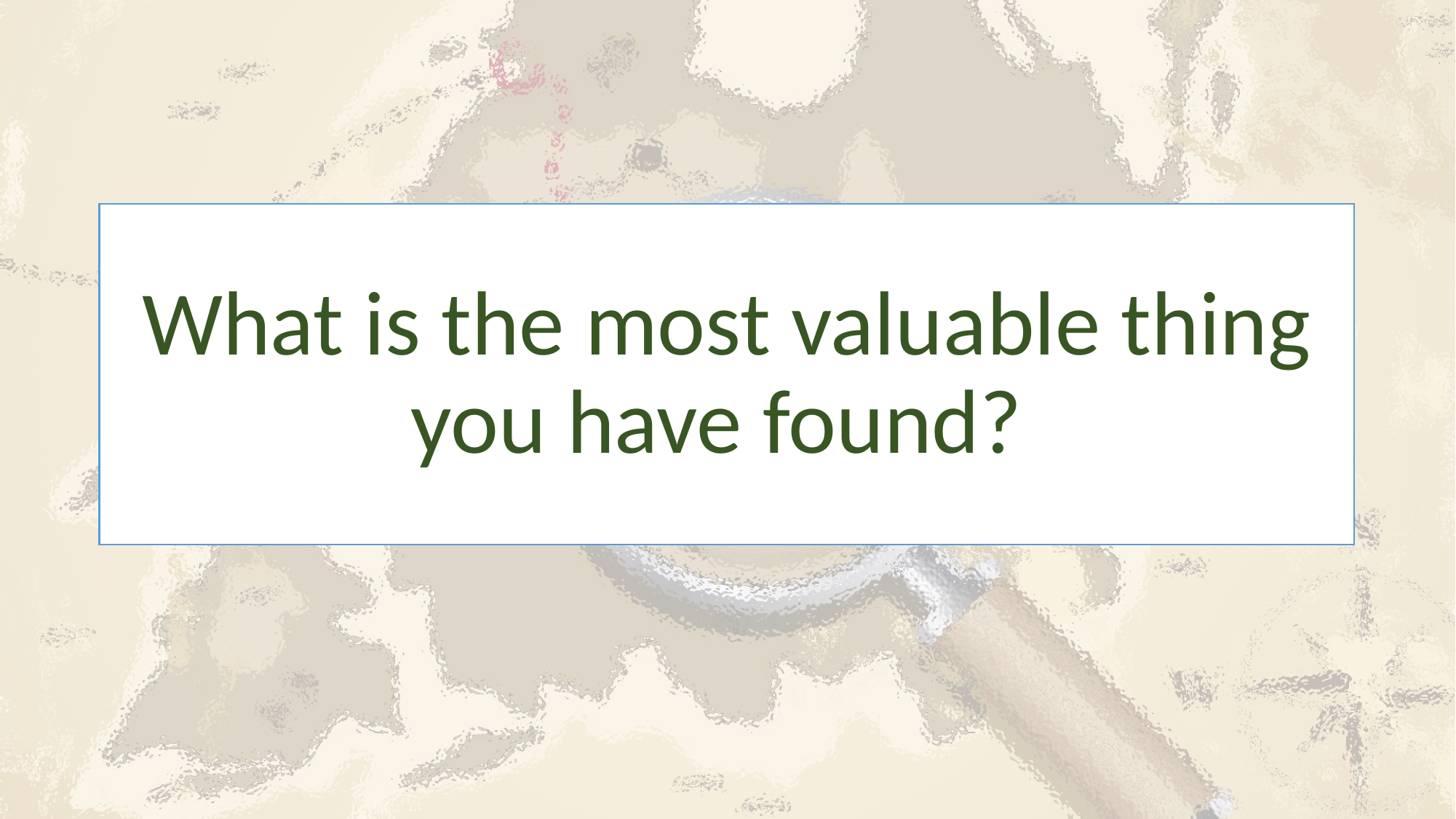

# What is the most valuable thing you have found?